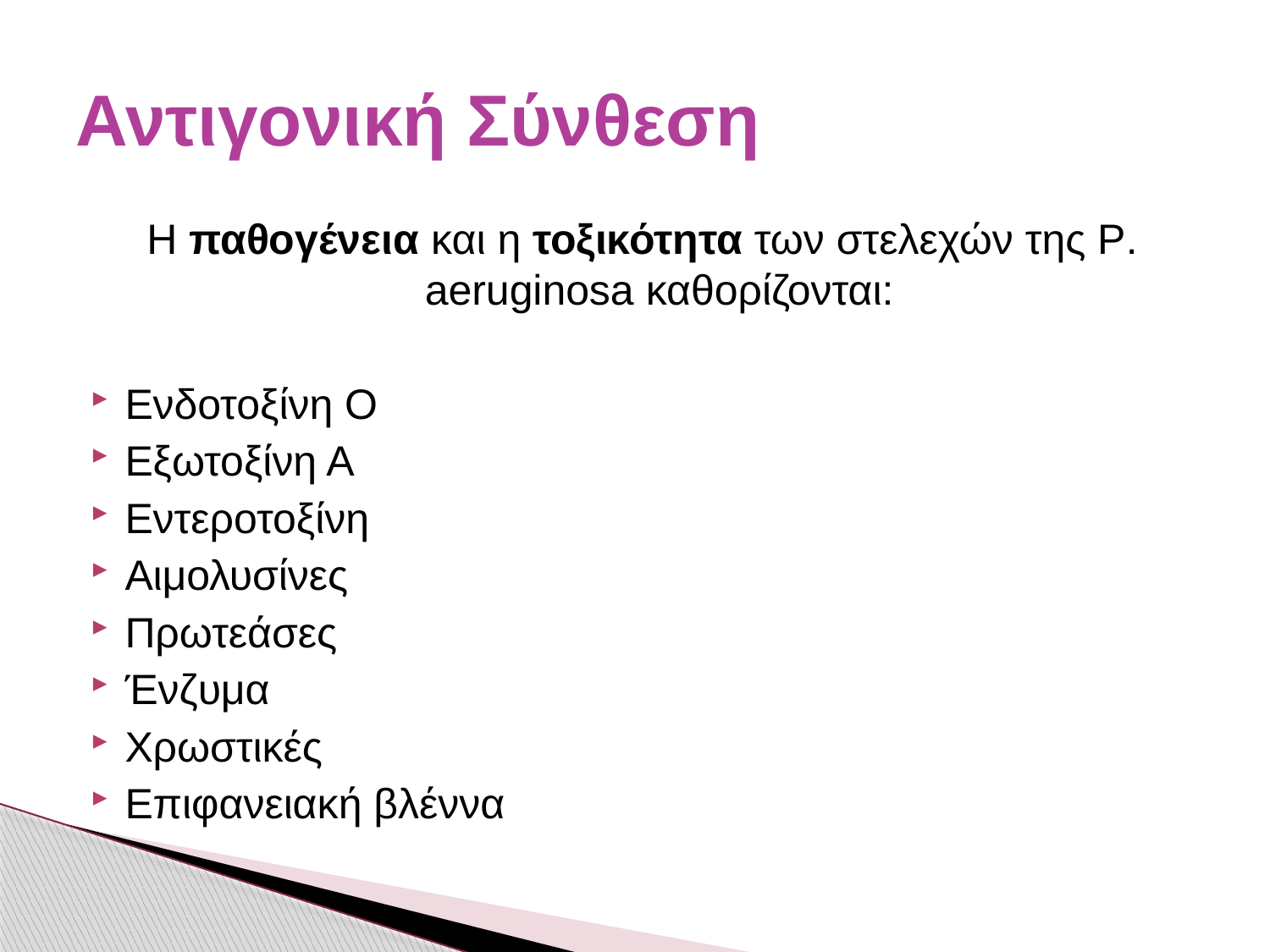

# Αντιγονική Σύνθεση
Η παθογένεια και η τοξικότητα των στελεχών της P. aeruginosa καθορίζονται:

Eνδοτοξίνη Ο
Eξωτοξίνη Α
Eντεροτοξίνη
Aιμολυσίνες
Πρωτεάσες
Ένζυμα
Χρωστικές
Επιφανειακή βλέννα